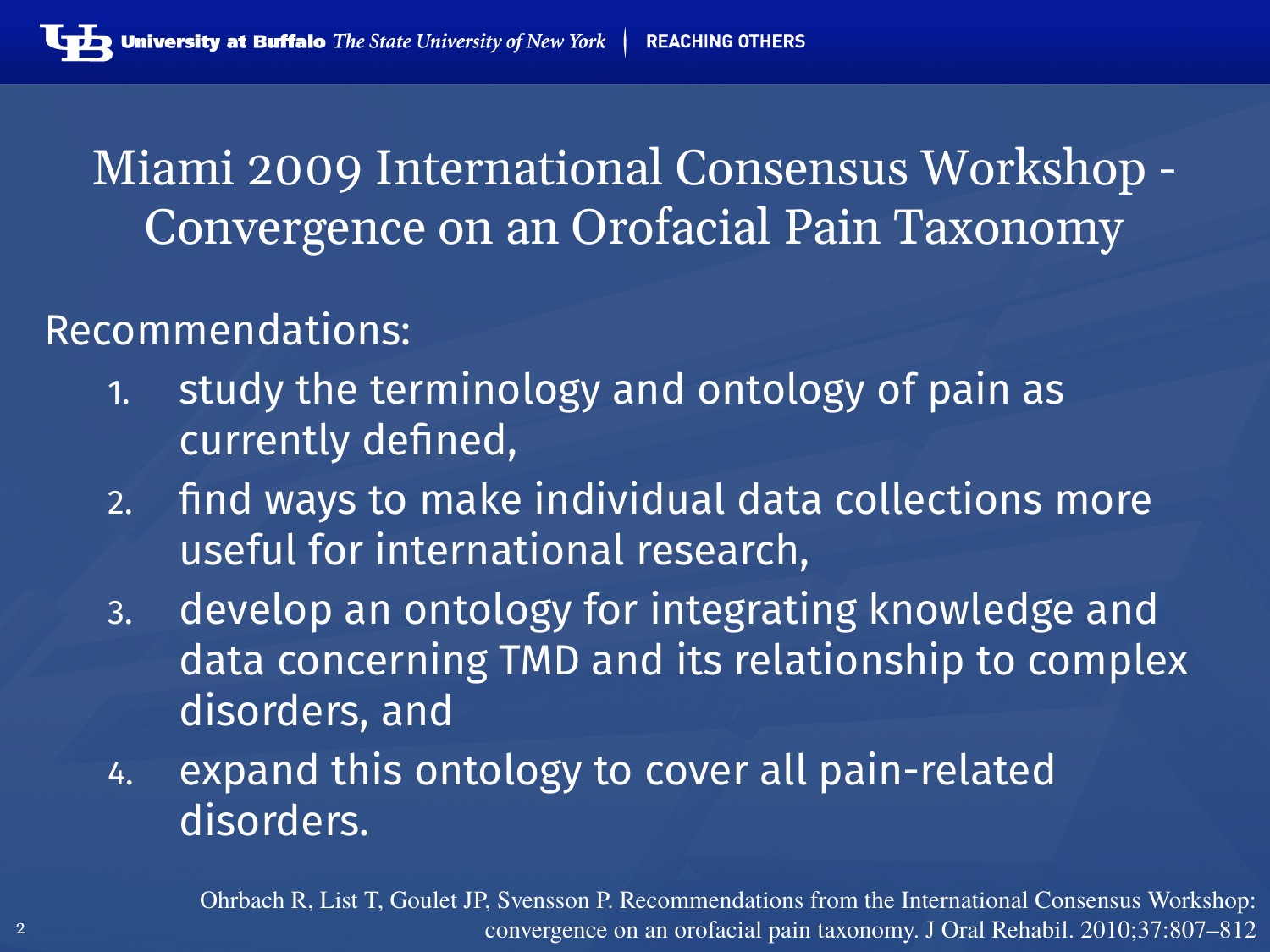

# Miami 2009 International Consensus Workshop -Convergence on an Orofacial Pain Taxonomy
Recommendations:
study the terminology and ontology of pain as currently defined,
find ways to make individual data collections more useful for international research,
develop an ontology for integrating knowledge and data concerning TMD and its relationship to complex disorders, and
expand this ontology to cover all pain-related disorders.

Ohrbach R, List T, Goulet JP, Svensson P. Recommendations from the International Consensus Workshop: convergence on an orofacial pain taxonomy. J Oral Rehabil. 2010;37:807–812